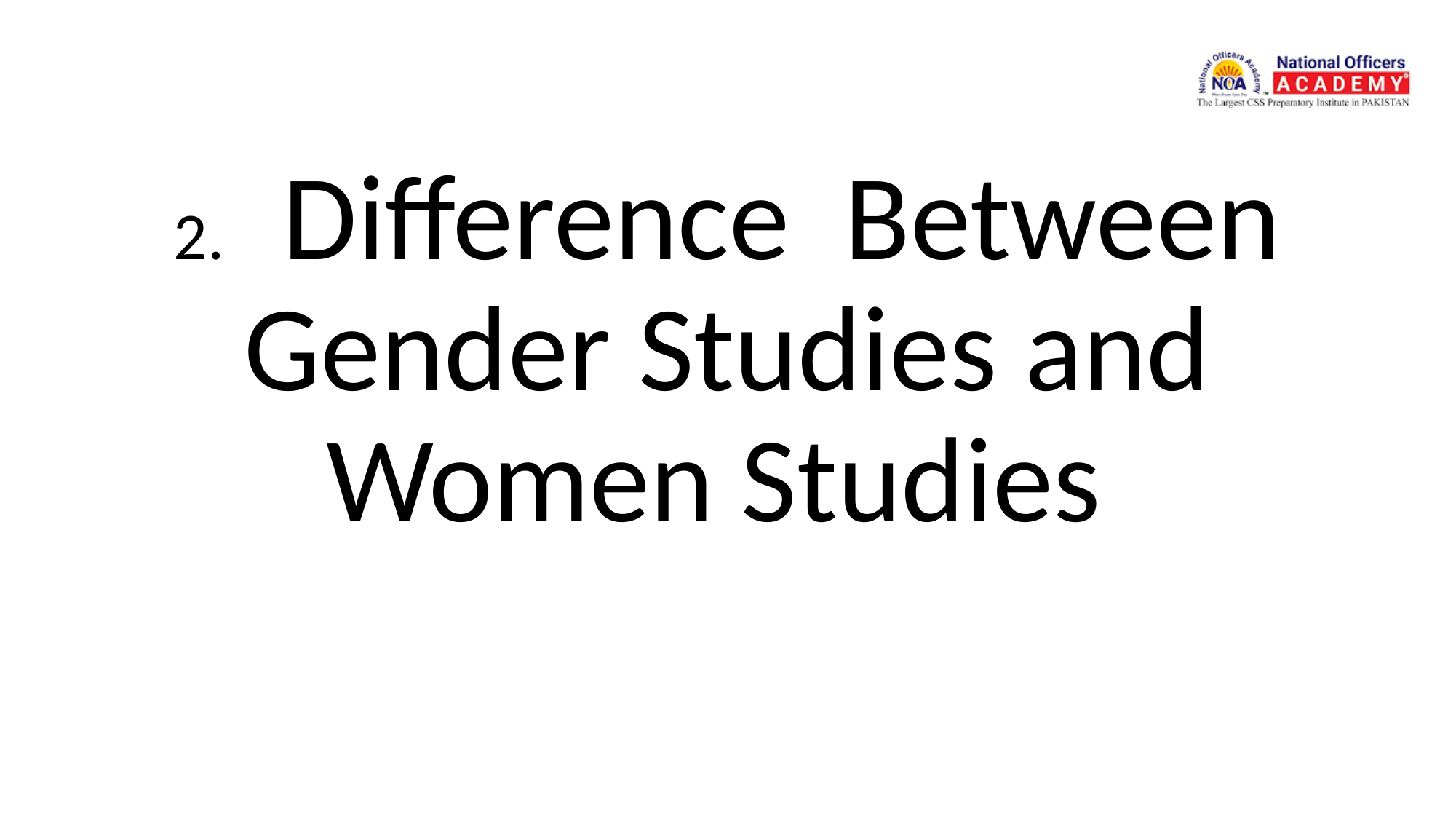

# 2.	Difference  Between Gender Studies and Women Studies